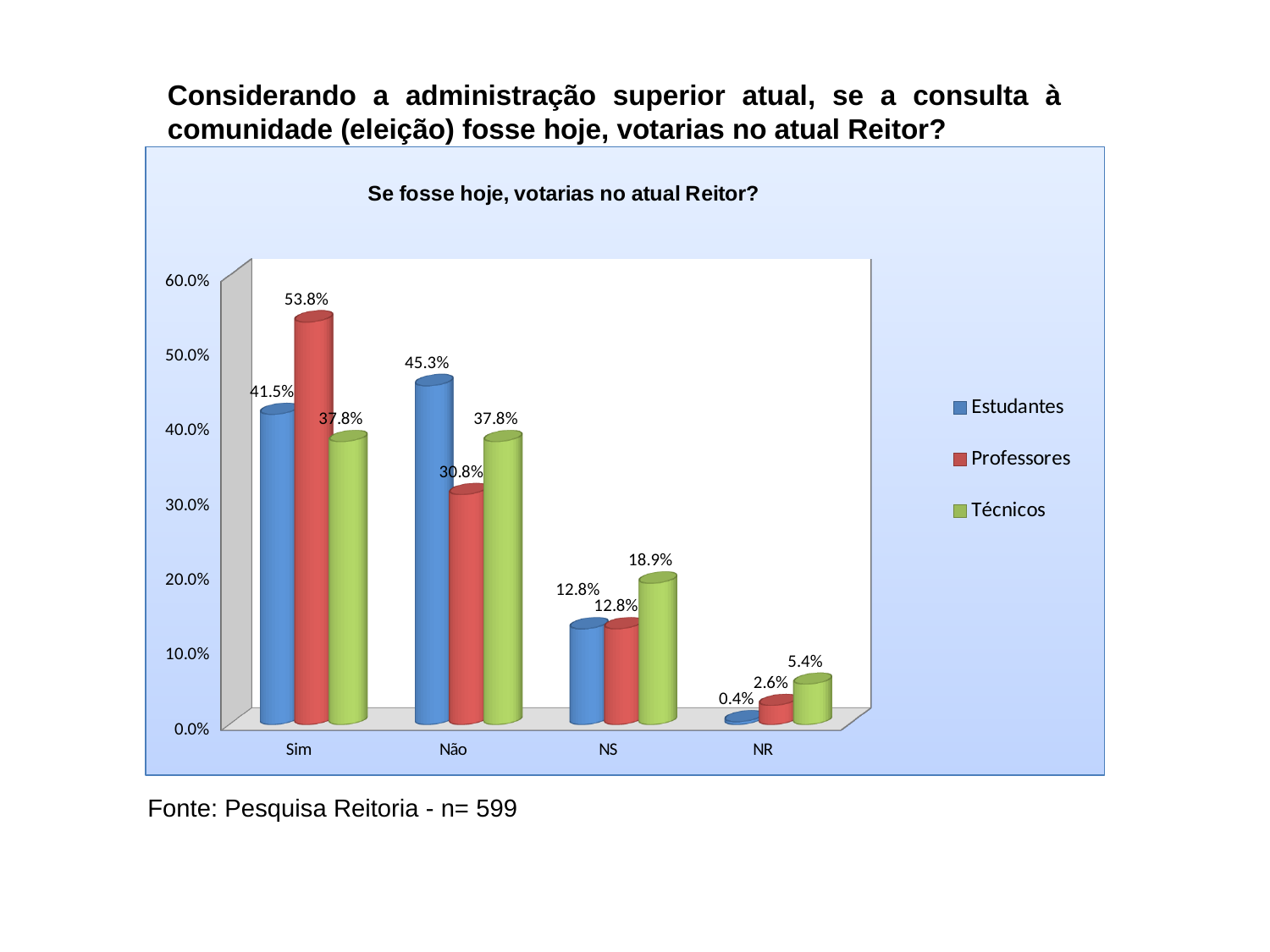

Considerando a administração superior atual, se a consulta à comunidade (eleição) fosse hoje, votarias no atual Reitor?

[unsupported chart]

Fonte: Pesquisa Reitoria - n= 599